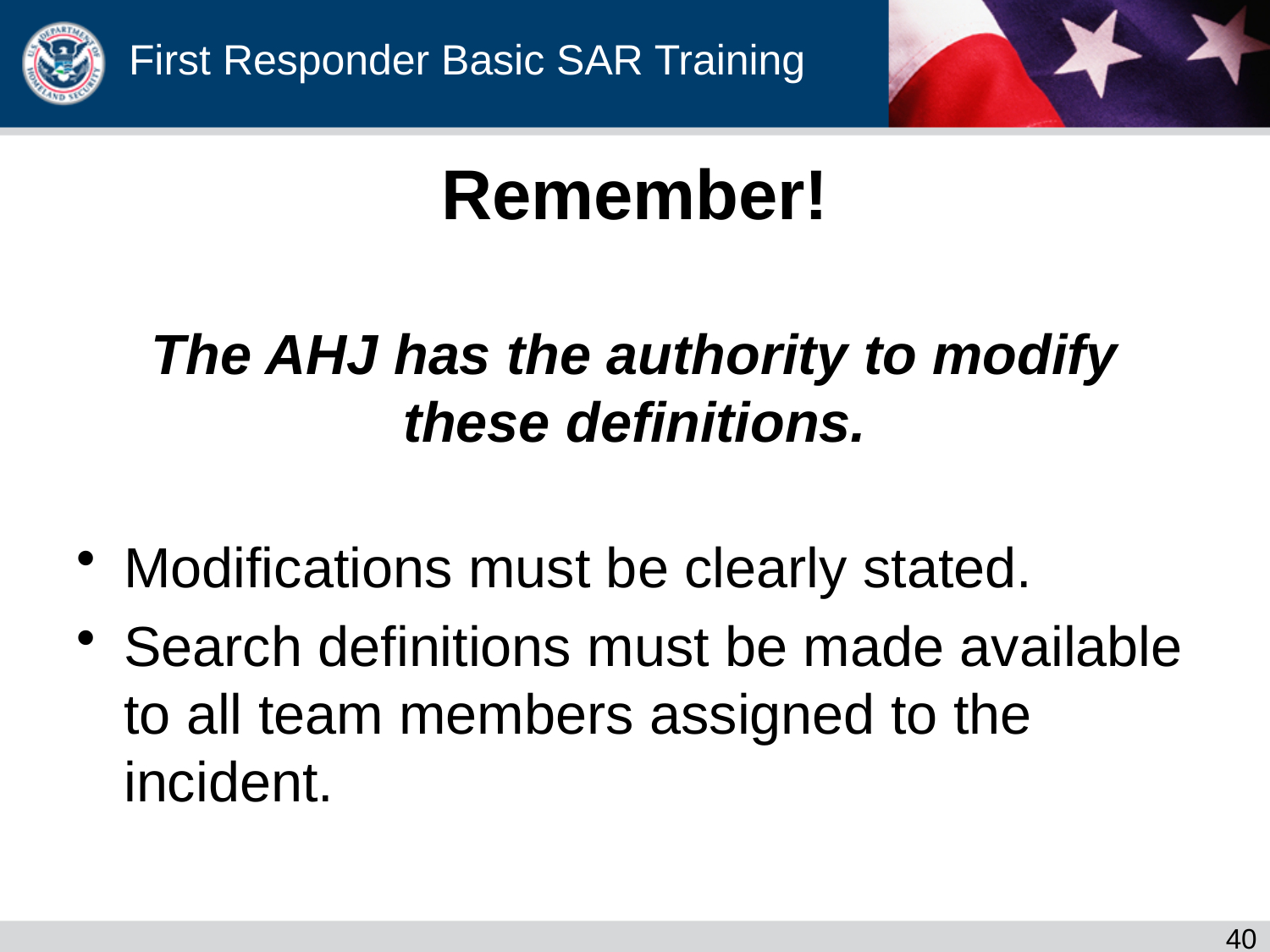

# Remember! The AHJ has the authority to modify these definitions.
Modifications must be clearly stated.
Search definitions must be made available to all team members assigned to the incident.
40